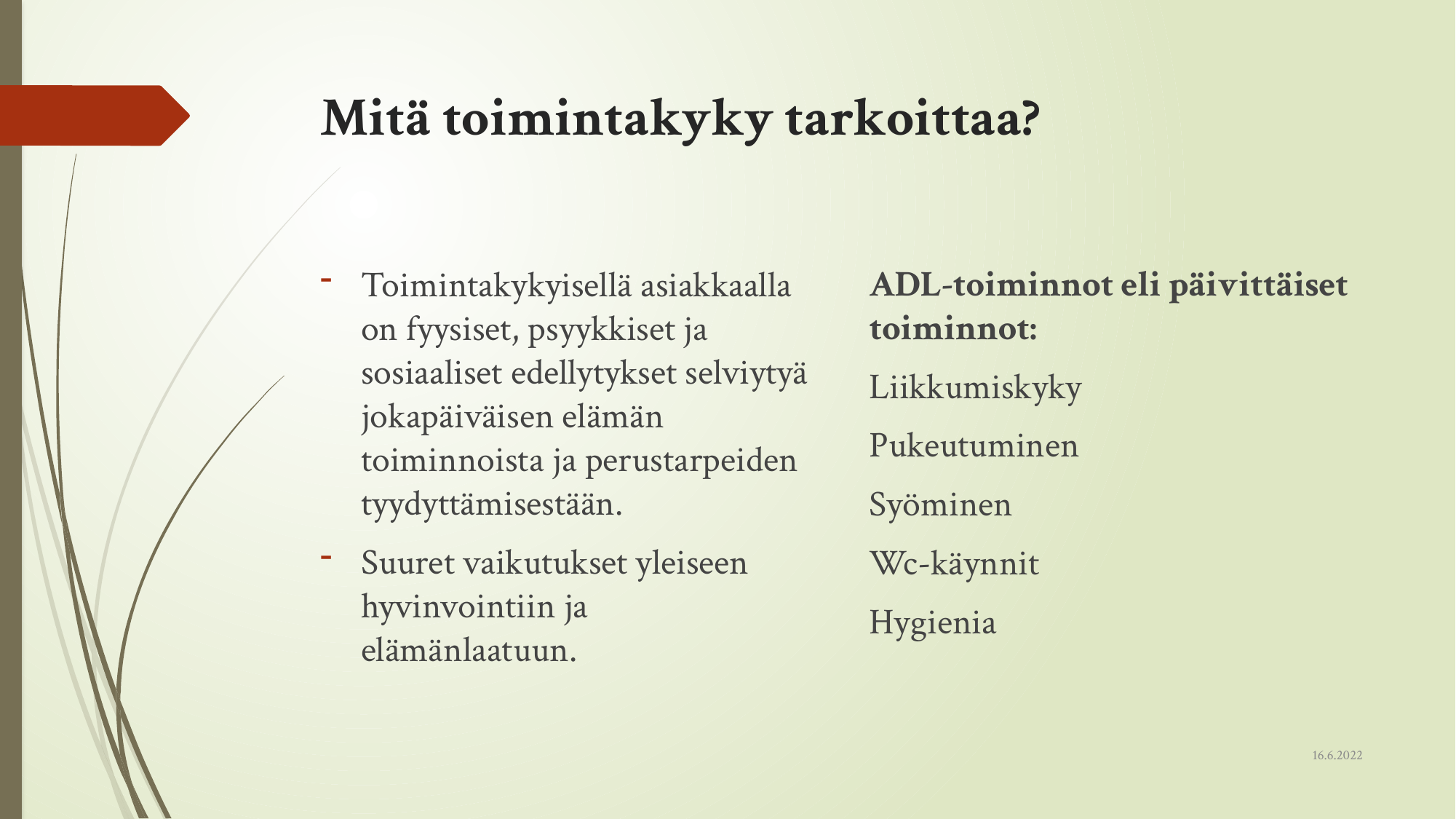

# Mitä toimintakyky tarkoittaa?
ADL-toiminnot eli päivittäiset toiminnot:
Liikkumiskyky
Pukeutuminen
Syöminen
Wc-käynnit
Hygienia

Toimintakykyisellä asiakkaalla on fyysiset, psyykkiset ja sosiaaliset edellytykset selviytyä jokapäiväisen elämän toiminnoista ja perustarpeiden tyydyttämisestään.
Suuret vaikutukset yleiseen hyvinvointiin ja elämänlaatuun.
16.6.2022